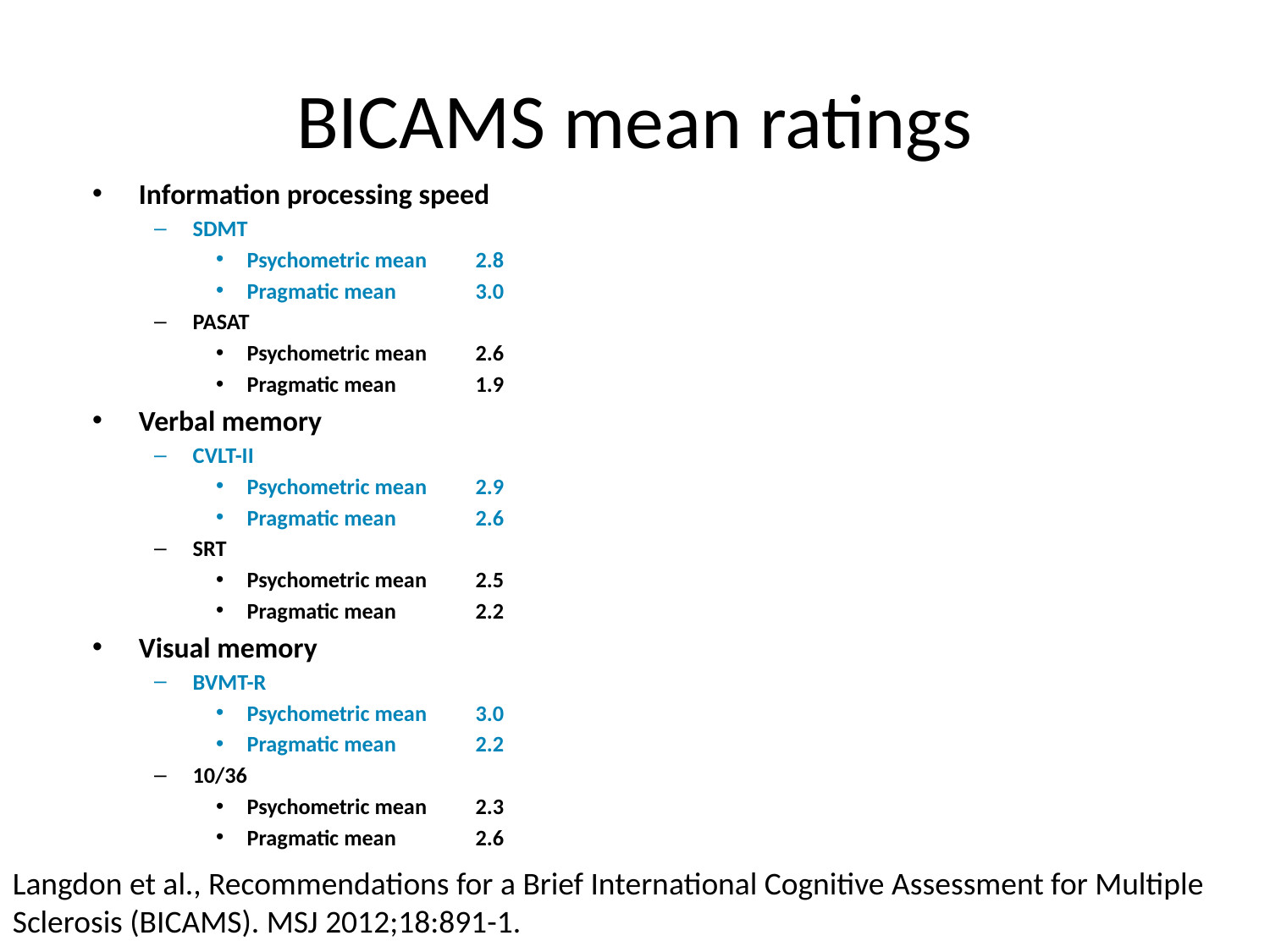

# BICAMS mean ratings
Information processing speed
SDMT
Psychometric mean	2.8
Pragmatic mean	3.0
PASAT
Psychometric mean	2.6
Pragmatic mean	1.9
Verbal memory
CVLT-II
Psychometric mean	2.9
Pragmatic mean	2.6
SRT
Psychometric mean	2.5
Pragmatic mean	2.2
Visual memory
BVMT-R
Psychometric mean	3.0
Pragmatic mean	2.2
10/36
Psychometric mean	2.3
Pragmatic mean	2.6

Langdon et al., Recommendations for a Brief International Cognitive Assessment for Multiple Sclerosis (BICAMS). MSJ 2012;18:891-1.